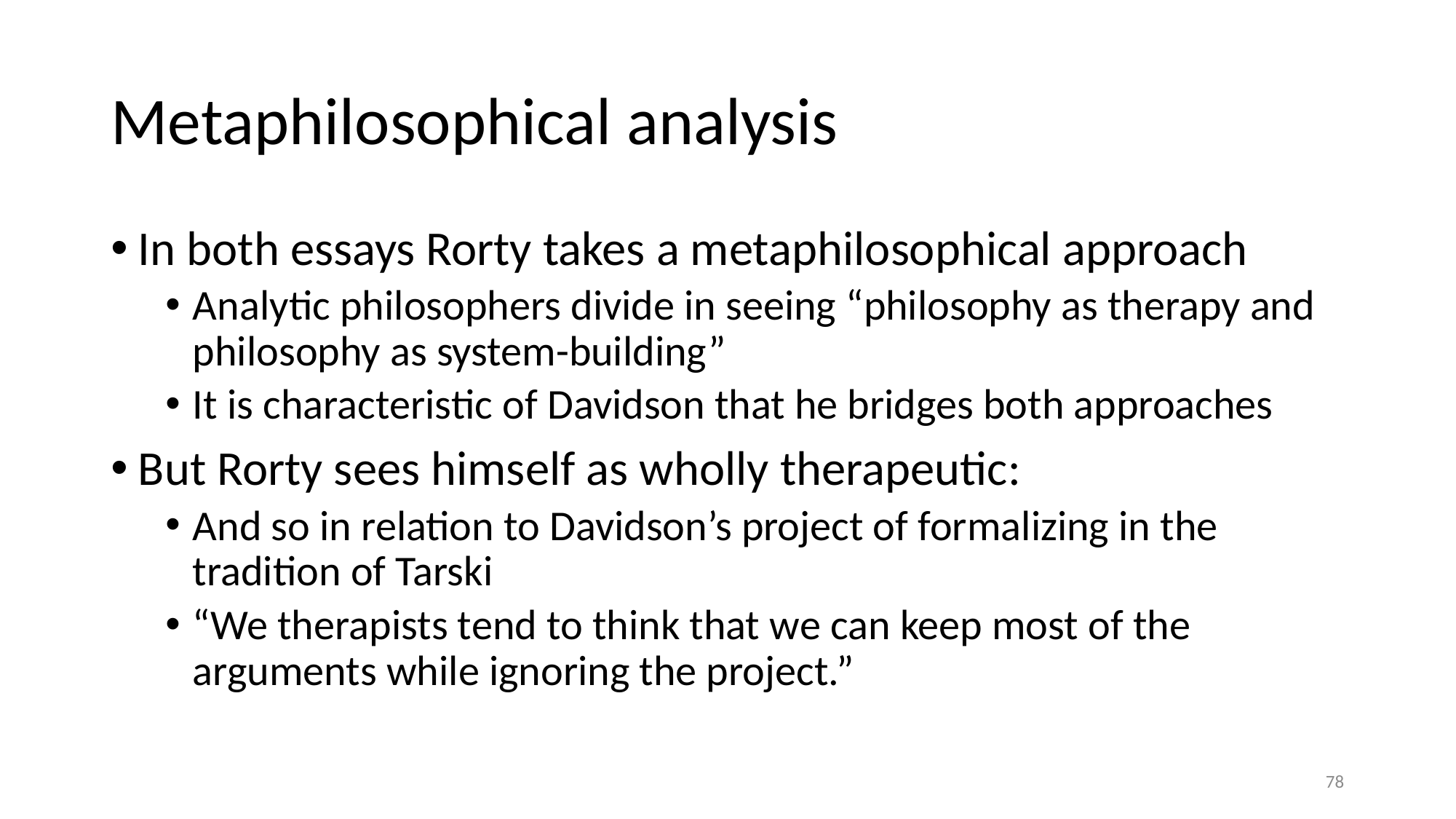

# Metaphilosophical analysis
In both essays Rorty takes a metaphilosophical approach
Analytic philosophers divide in seeing “philosophy as therapy and philosophy as system-building”
It is characteristic of Davidson that he bridges both approaches
But Rorty sees himself as wholly therapeutic:
And so in relation to Davidson’s project of formalizing in the tradition of Tarski
“We therapists tend to think that we can keep most of the arguments while ignoring the project.”

78